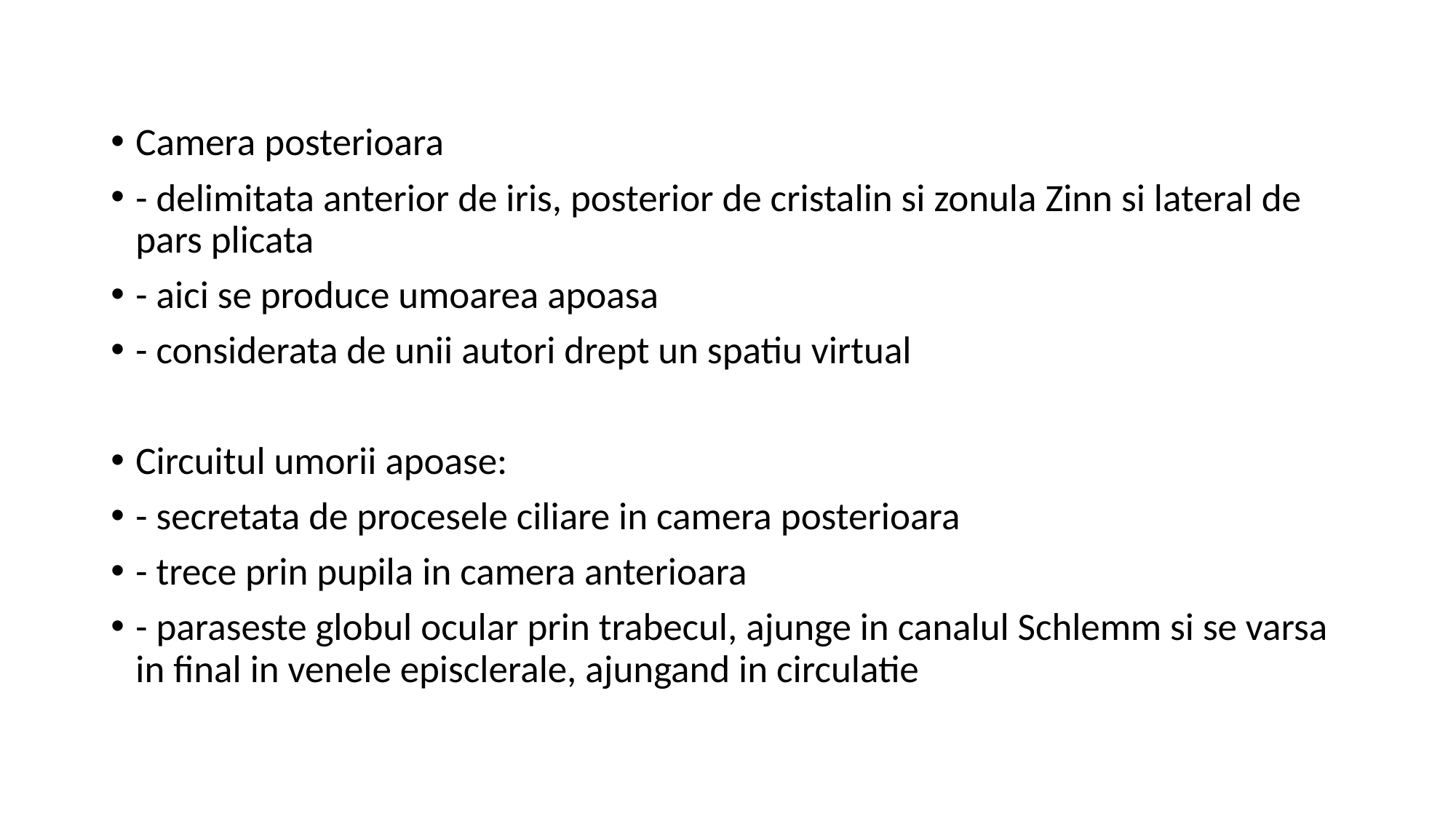

Camera posterioara
- delimitata anterior de iris, posterior de cristalin si zonula Zinn si lateral de pars plicata
- aici se produce umoarea apoasa
- considerata de unii autori drept un spatiu virtual

Circuitul umorii apoase:
- secretata de procesele ciliare in camera posterioara
- trece prin pupila in camera anterioara
- paraseste globul ocular prin trabecul, ajunge in canalul Schlemm si se varsa in final in venele episclerale, ajungand in circulatie